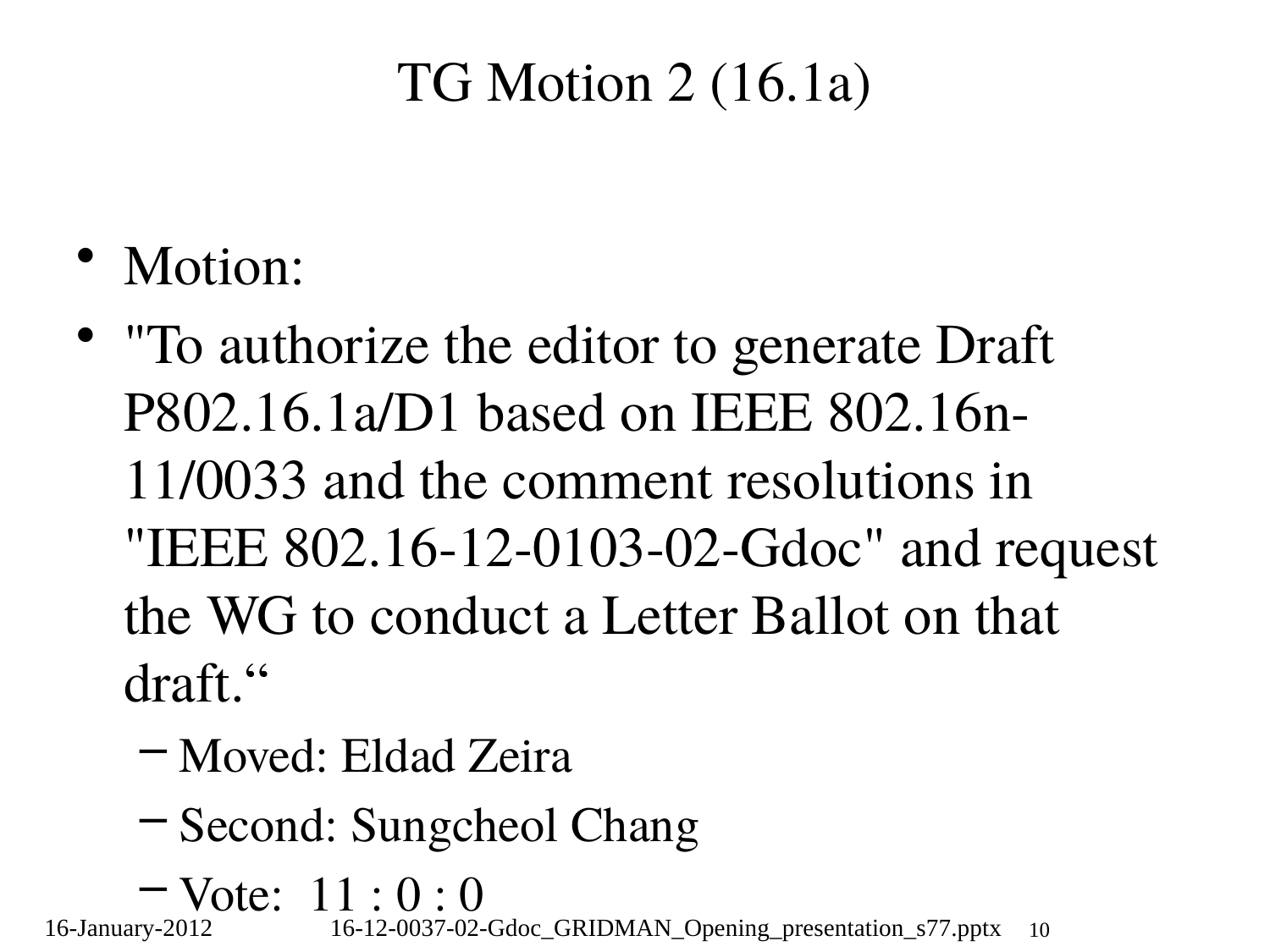

# TG Motion 2 (16.1a)
Motion:
"To authorize the editor to generate Draft P802.16.1a/D1 based on IEEE 802.16n-11/0033 and the comment resolutions in "IEEE 802.16-12-0103-02-Gdoc" and request the WG to conduct a Letter Ballot on that draft.“
Moved: Eldad Zeira
Second: Sungcheol Chang
Vote:  11 : 0 : 0